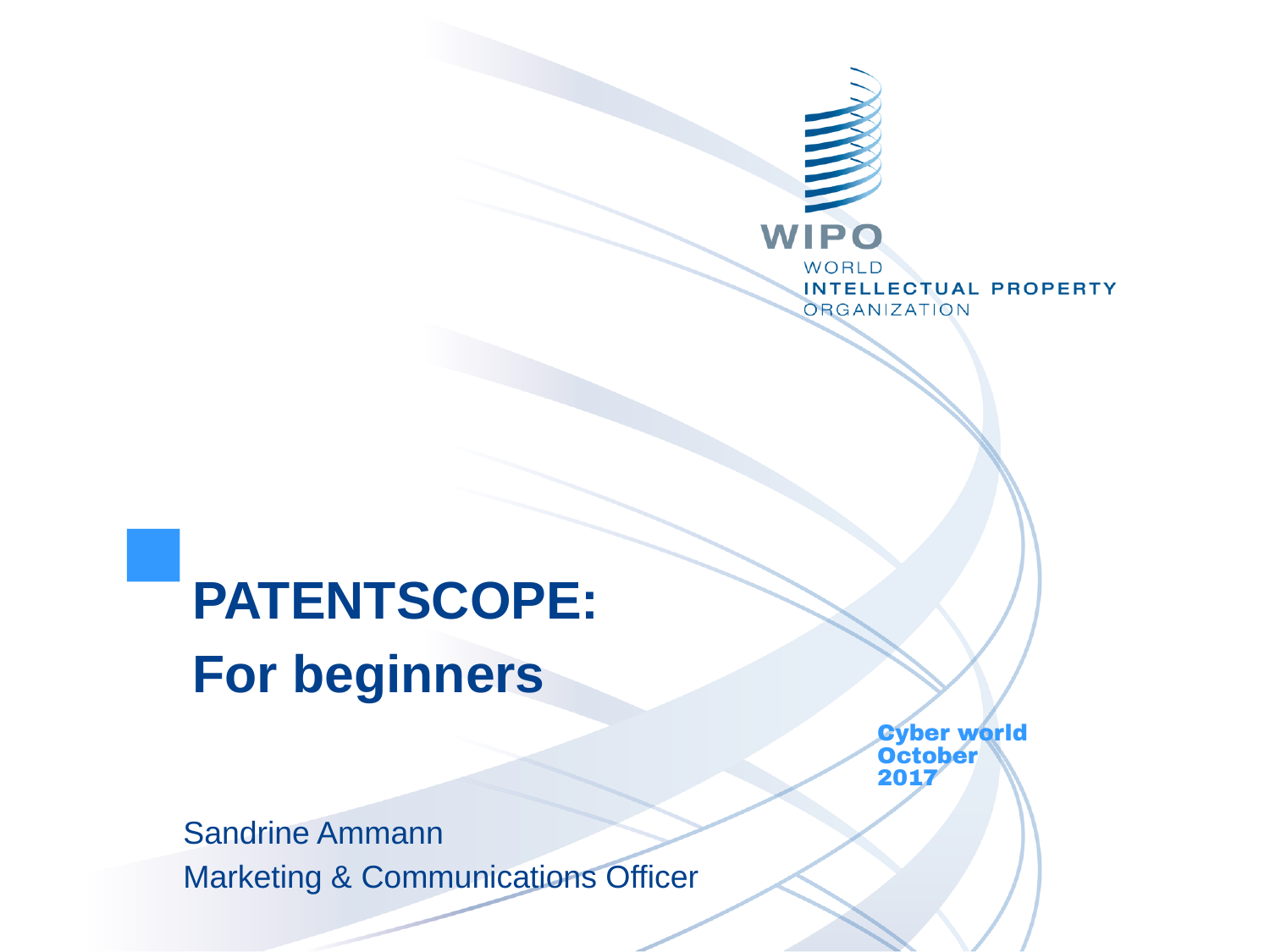

PATENTSCOPE:
For beginners
Cyber world
October
2017
Sandrine Ammann
Marketing & Communications Officer